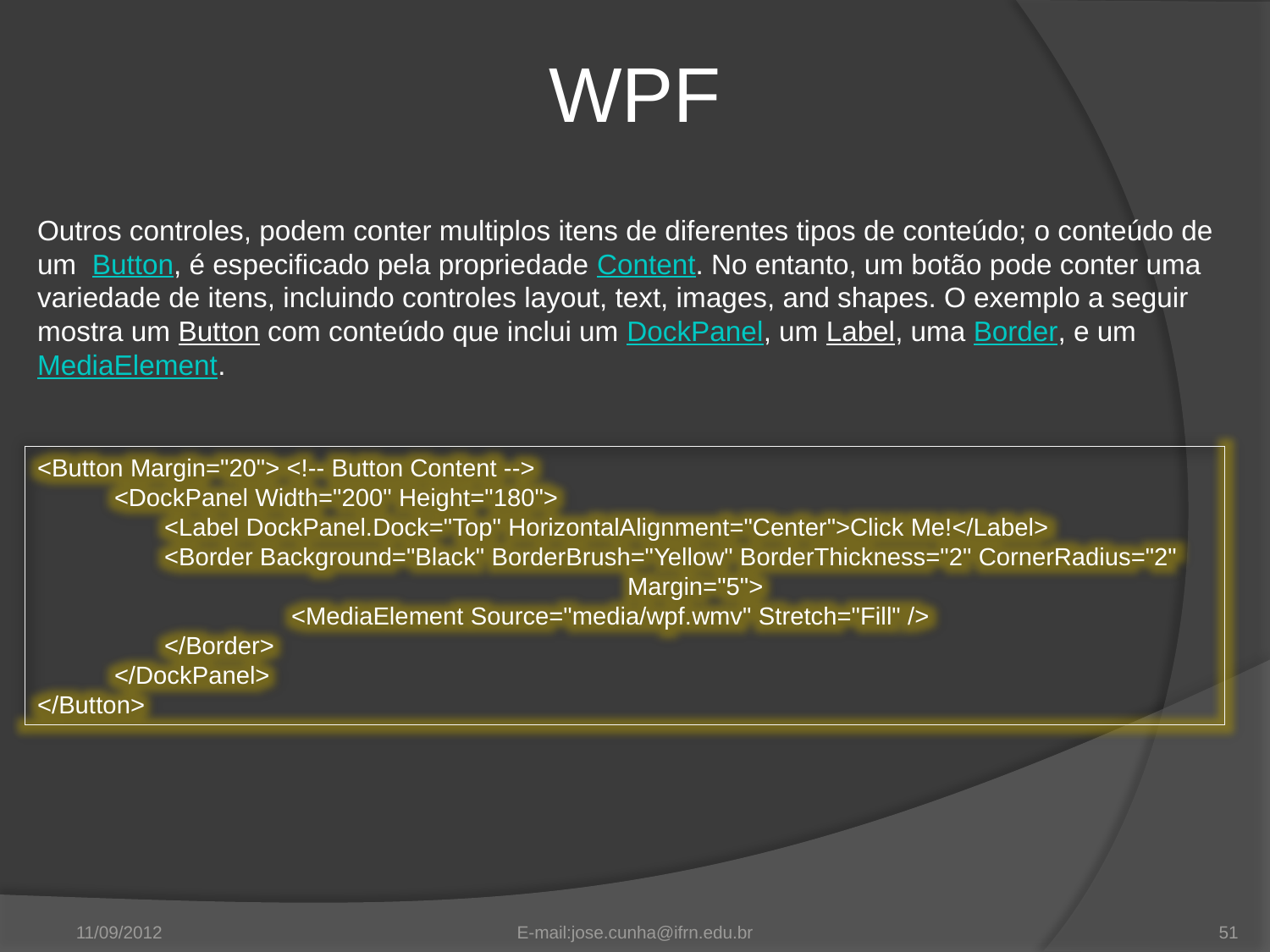

WPF
Outros controles, podem conter multiplos itens de diferentes tipos de conteúdo; o conteúdo de um  Button, é especificado pela propriedade Content. No entanto, um botão pode conter uma variedade de itens, incluindo controles layout, text, images, and shapes. O exemplo a seguir mostra um Button com conteúdo que inclui um DockPanel, um Label, uma Border, e um MediaElement.
<Button Margin="20"> <!-- Button Content -->
           <DockPanel Width="200" Height="180">
               	<Label DockPanel.Dock="Top" HorizontalAlignment="Center">Click Me!</Label>
               	<Border Background="Black" BorderBrush="Yellow" BorderThickness="2" CornerRadius="2" 	 		                              Margin="5">
		<MediaElement Source="media/wpf.wmv" Stretch="Fill" />
	</Border>
           </DockPanel>
</Button>
11/09/2012
E-mail:jose.cunha@ifrn.edu.br
51